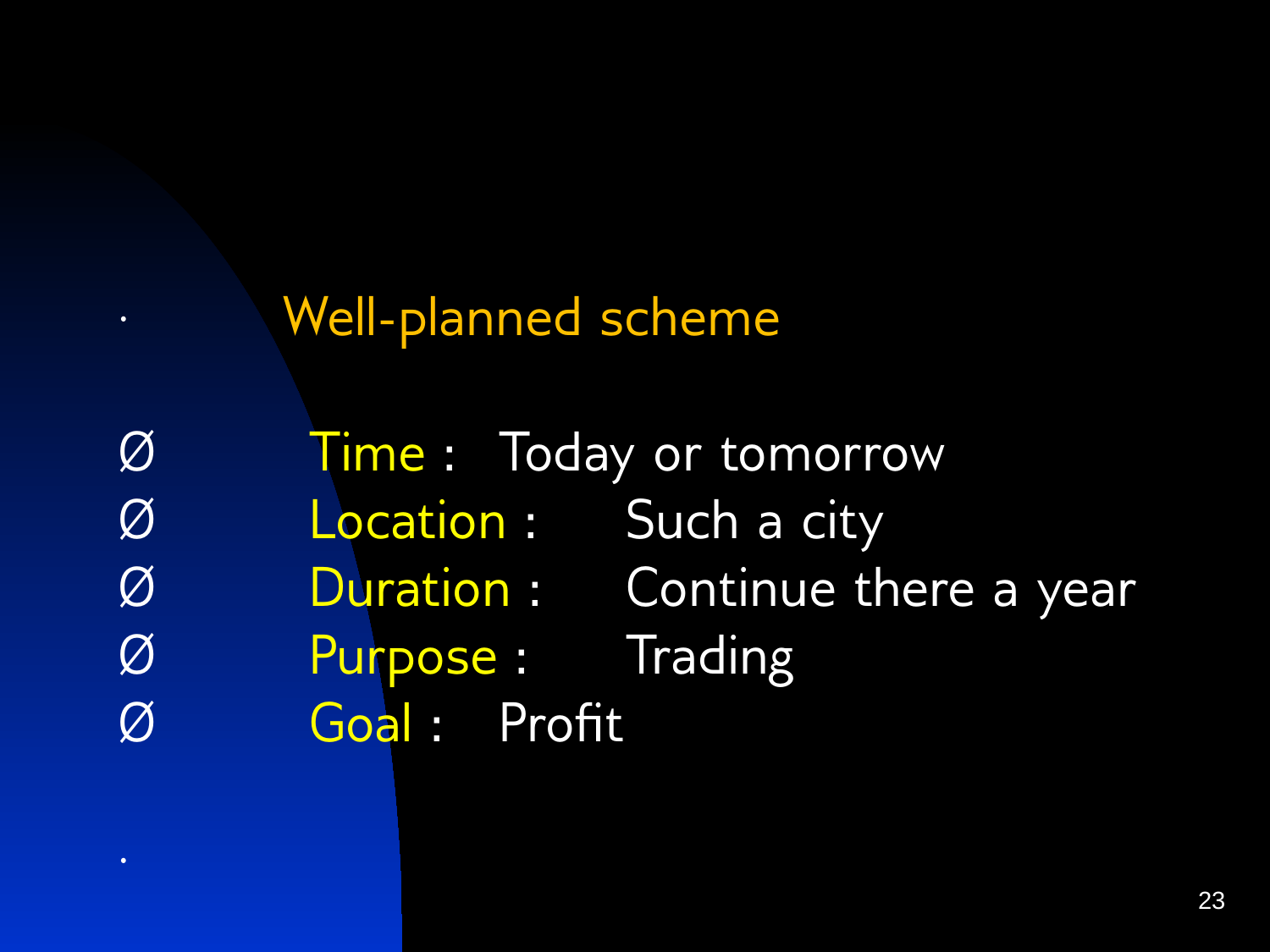

·         Well-planned scheme

Ø         Time : 	Today or tomorrow
Ø         Location : 	Such a city
Ø         Duration : 	Continue there a year
Ø         Purpose : 	Trading
Ø         Goal : 	Profit

·

23